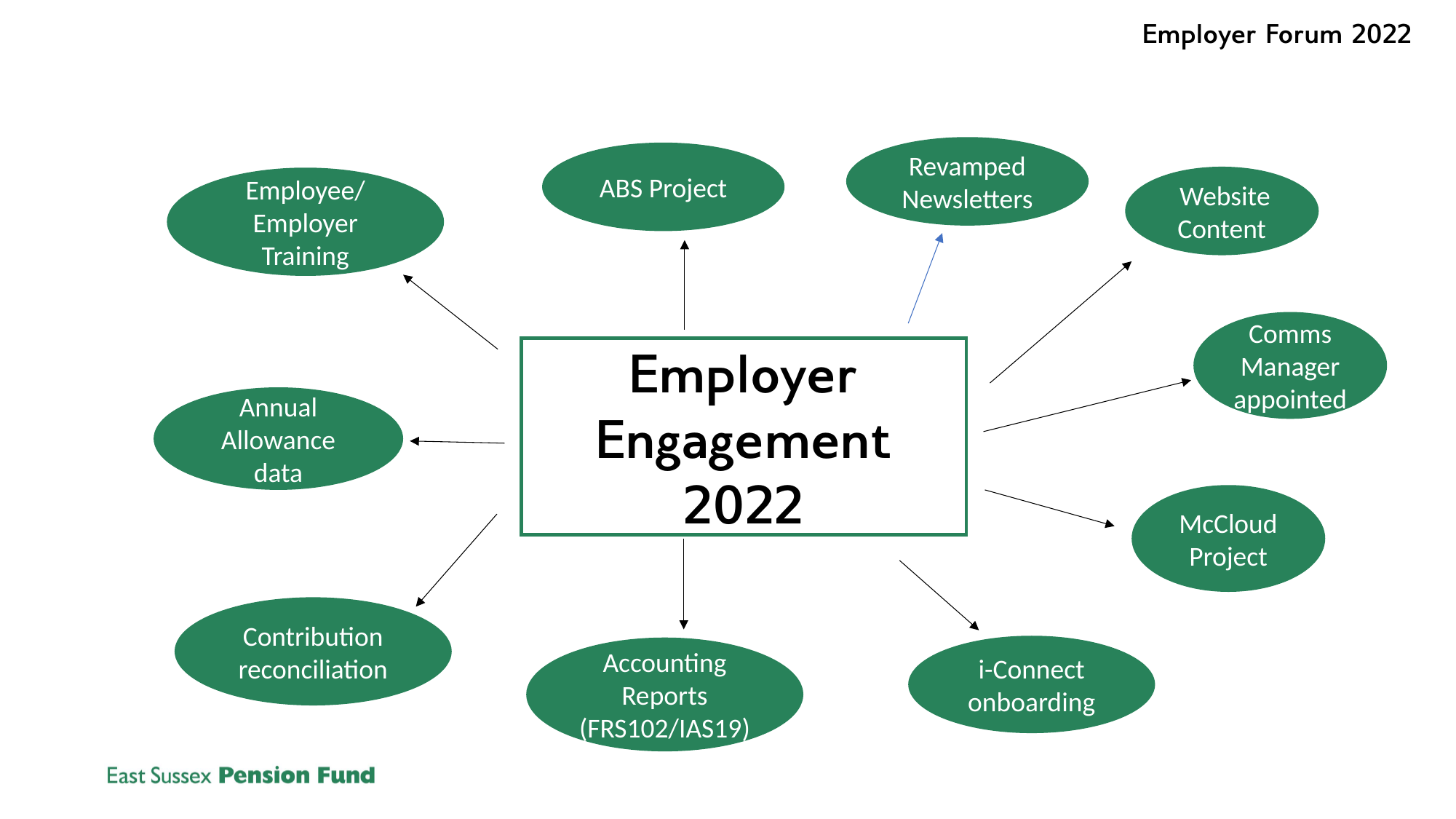

Employer Forum 2022
Revamped Newsletters

ABS Project
 Website Content
Employee/Employer Training
Comms Manager appointed
Employer Engagement 2022
Annual Allowance data
McCloud Project
Contribution reconciliation
i-Connect onboarding
Accounting Reports (FRS102/IAS19)